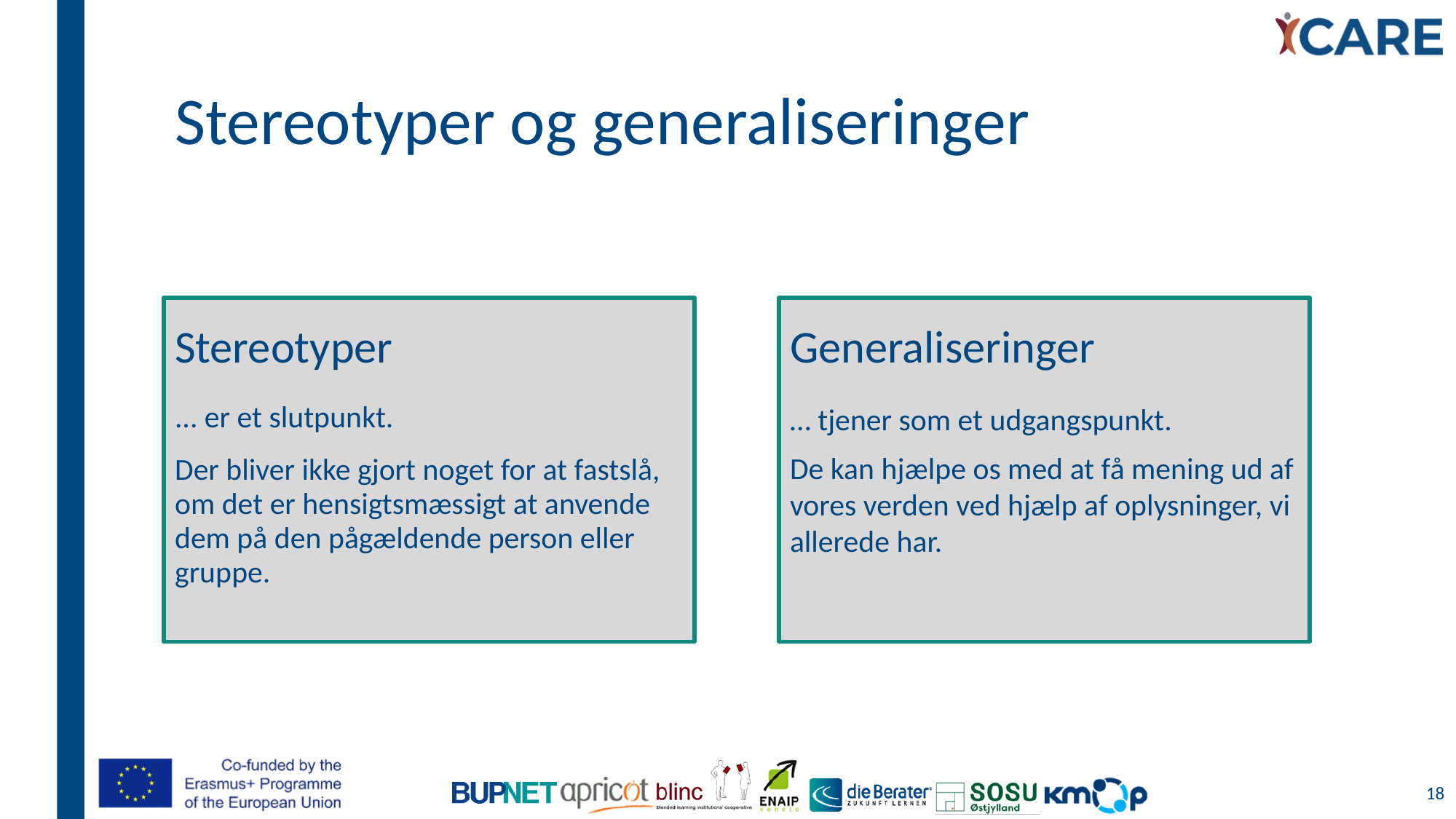

# Stereotyper og generaliseringer
Stereotyper
Generaliseringer

... er et slutpunkt.
Der bliver ikke gjort noget for at fastslå, om det er hensigtsmæssigt at anvende dem på den pågældende person eller gruppe.
… tjener som et udgangspunkt.
De kan hjælpe os med at få mening ud af vores verden ved hjælp af oplysninger, vi allerede har.

18